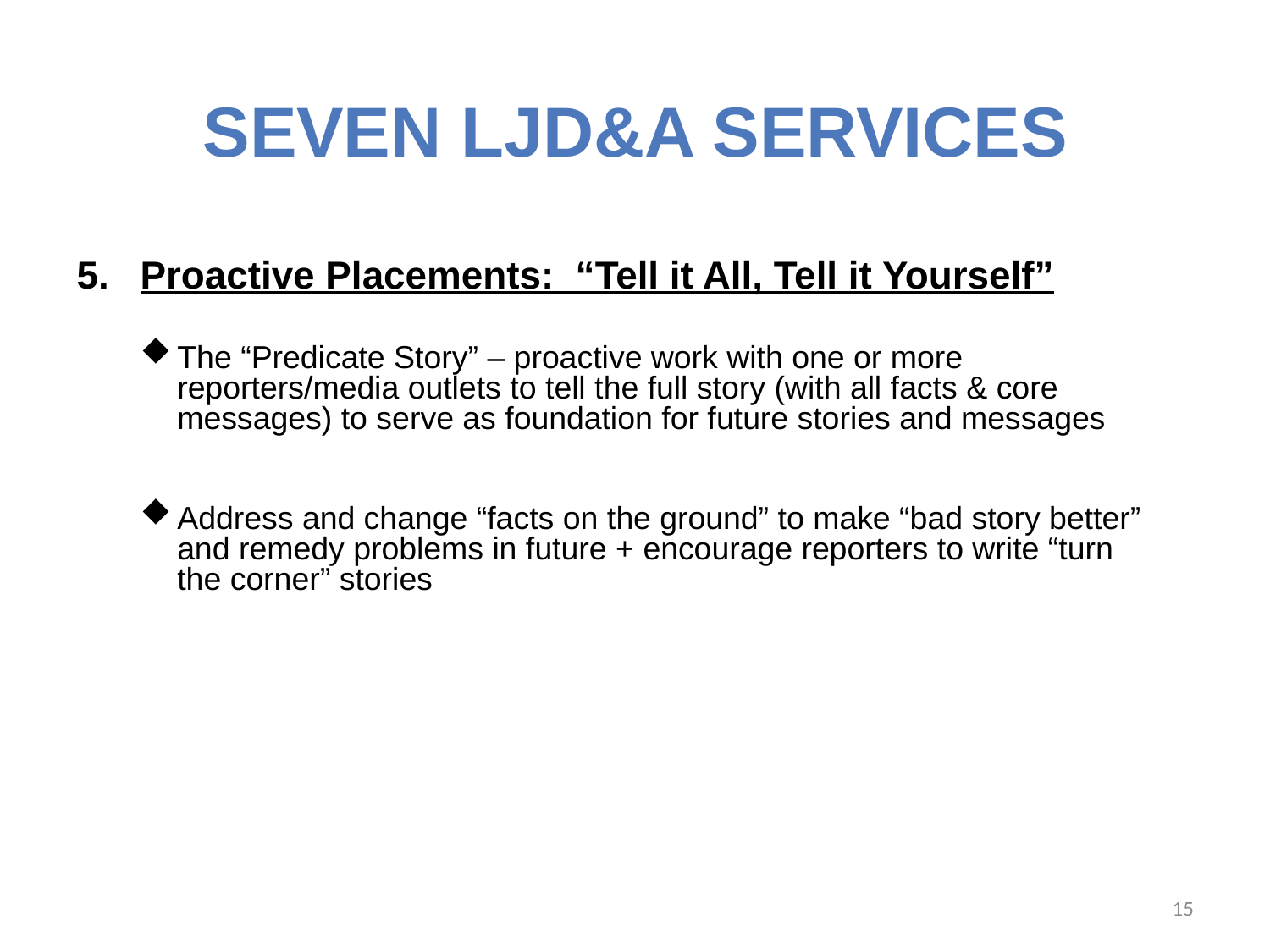

SEVEN LJD&A Services
Proactive Placements:  “Tell it All, Tell it Yourself”

The “Predicate Story” – proactive work with one or more  reporters/media outlets to tell the full story (with all facts & core messages) to serve as foundation for future stories and messages

Address and change “facts on the ground” to make “bad story better” and remedy problems in future + encourage reporters to write “turn the corner” stories
15